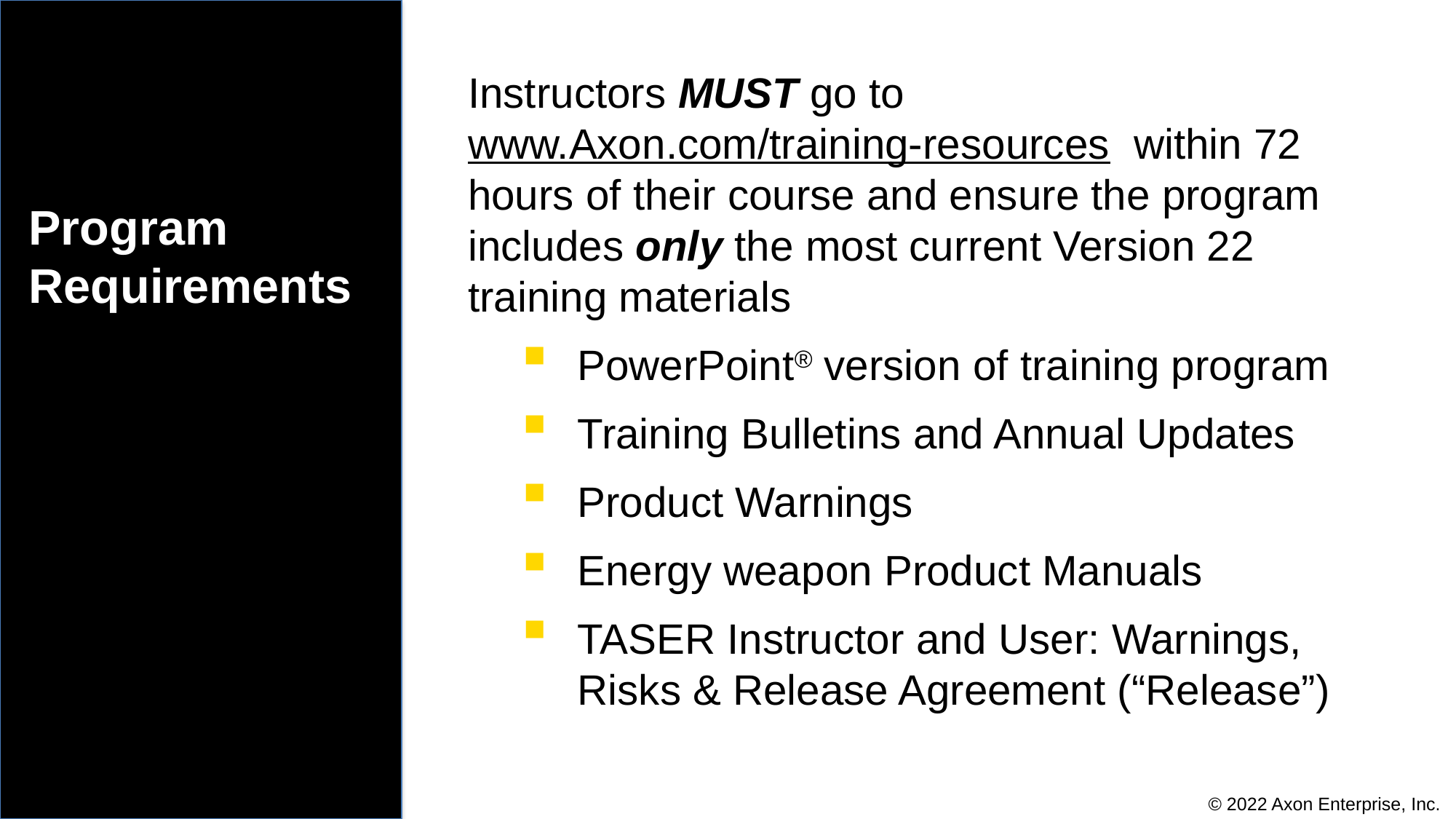

Instructors MUST go to www.Axon.com/training-resources  within 72 hours of their course and ensure the program includes only the most current Version 22 training materials
PowerPoint® version of training program
Training Bulletins and Annual Updates
Product Warnings
Energy weapon Product Manuals
TASER Instructor and User: Warnings, Risks & Release Agreement (“Release”)

# Program Requirements